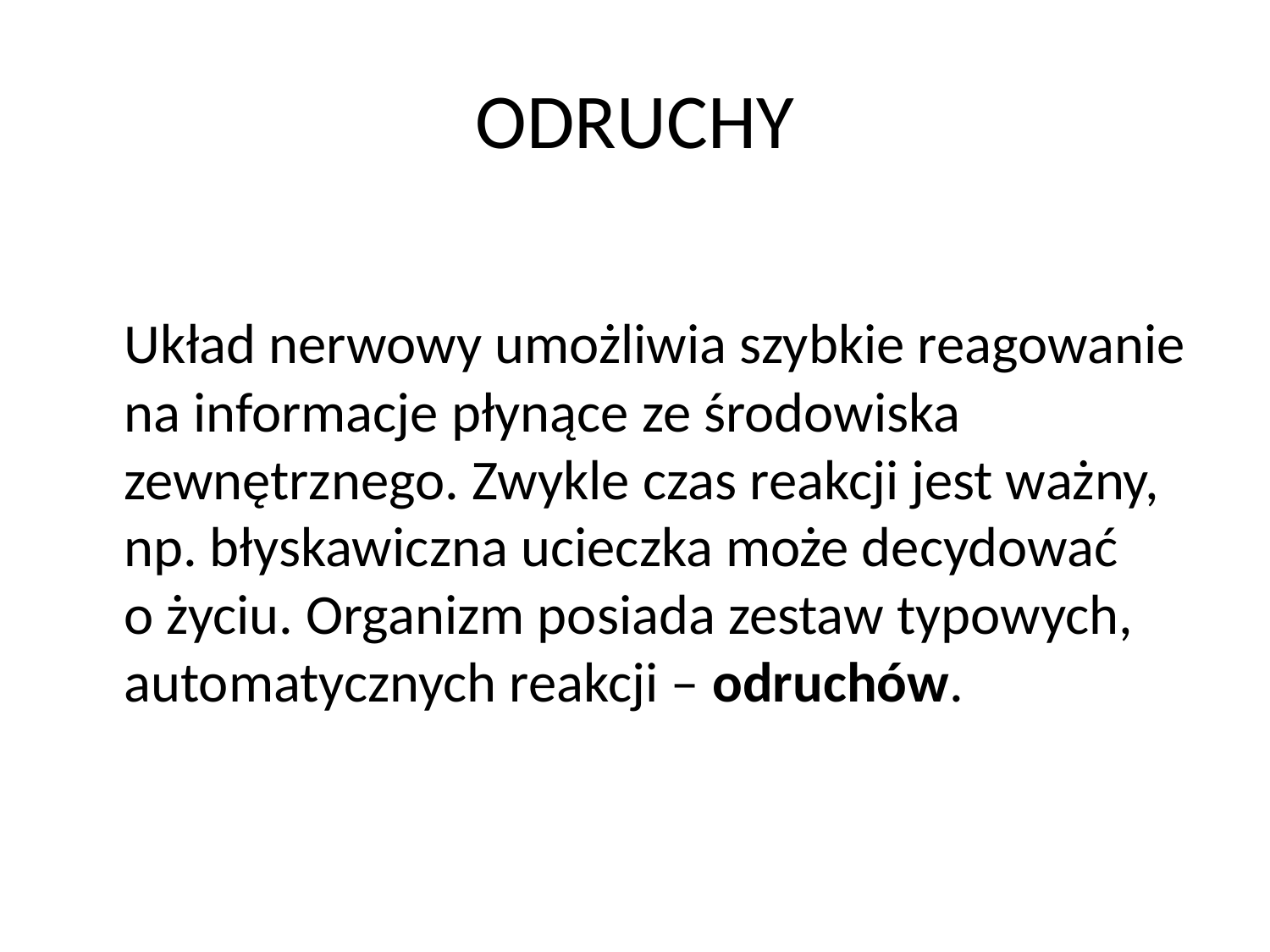

# ODRUCHY

	Układ nerwowy umożliwia szybkie reagowanie na informacje płynące ze środowiska zewnętrznego. Zwykle czas reakcji jest ważny, np. błyskawiczna ucieczka może decydować o życiu. Organizm posiada zestaw typowych, automatycznych reakcji – odruchów.